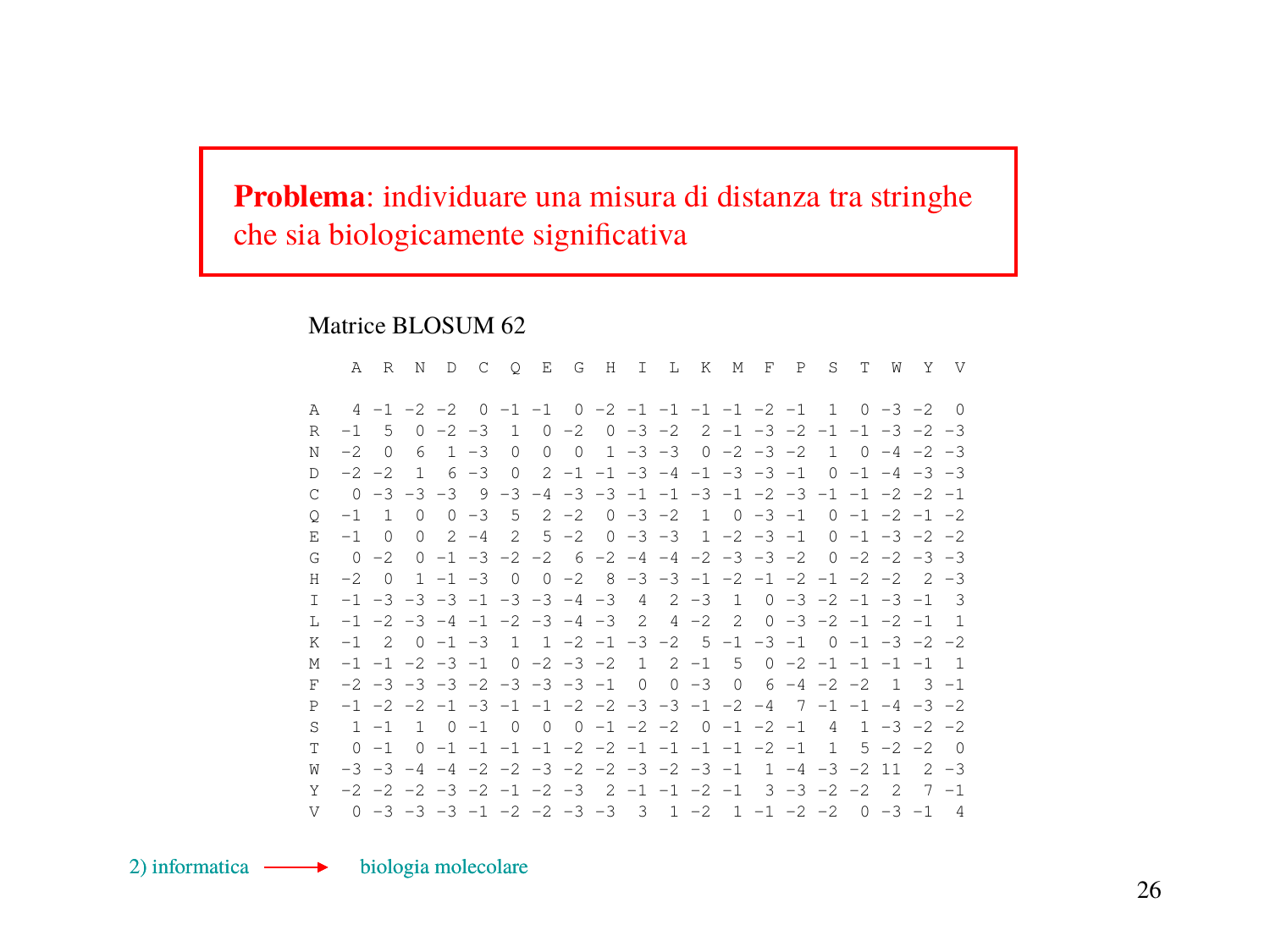

Problema: individuare una misura di distanza tra stringhe
che sia biologicamente significativa
Matrice BLOSUM 62
    A  R  N  D  C  Q  E  G  H  I  L  K  M  F  P  S  T  W  Y  V

A   4 -1 -2 -2  0 -1 -1  0 -2 -1 -1 -1 -1 -2 -1  1  0 -3 -2  0
R  -1  5  0 -2 -3  1  0 -2  0 -3 -2  2 -1 -3 -2 -1 -1 -3 -2 -3
N  -2  0  6  1 -3  0  0  0  1 -3 -3  0 -2 -3 -2  1  0 -4 -2 -3
D  -2 -2  1  6 -3  0  2 -1 -1 -3 -4 -1 -3 -3 -1  0 -1 -4 -3 -3
C   0 -3 -3 -3  9 -3 -4 -3 -3 -1 -1 -3 -1 -2 -3 -1 -1 -2 -2 -1
Q  -1  1  0  0 -3  5  2 -2  0 -3 -2  1  0 -3 -1  0 -1 -2 -1 -2
E  -1  0  0  2 -4  2  5 -2  0 -3 -3  1 -2 -3 -1  0 -1 -3 -2 -2
G   0 -2  0 -1 -3 -2 -2  6 -2 -4 -4 -2 -3 -3 -2  0 -2 -2 -3 -3
H  -2  0  1 -1 -3  0  0 -2  8 -3 -3 -1 -2 -1 -2 -1 -2 -2  2 -3
I  -1 -3 -3 -3 -1 -3 -3 -4 -3  4  2 -3  1  0 -3 -2 -1 -3 -1  3
L  -1 -2 -3 -4 -1 -2 -3 -4 -3  2  4 -2  2  0 -3 -2 -1 -2 -1  1
K  -1  2  0 -1 -3  1  1 -2 -1 -3 -2  5 -1 -3 -1  0 -1 -3 -2 -2
M  -1 -1 -2 -3 -1  0 -2 -3 -2  1  2 -1  5  0 -2 -1 -1 -1 -1  1
F  -2 -3 -3 -3 -2 -3 -3 -3 -1  0  0 -3  0  6 -4 -2 -2  1  3 -1
P  -1 -2 -2 -1 -3 -1 -1 -2 -2 -3 -3 -1 -2 -4  7 -1 -1 -4 -3 -2
S   1 -1  1  0 -1  0  0  0 -1 -2 -2  0 -1 -2 -1  4  1 -3 -2 -2
T   0 -1  0 -1 -1 -1 -1 -2 -2 -1 -1 -1 -1 -2 -1  1  5 -2 -2  0
W  -3 -3 -4 -4 -2 -2 -3 -2 -2 -3 -2 -3 -1  1 -4 -3 -2 11  2 -3
Y  -2 -2 -2 -3 -2 -1 -2 -3  2 -1 -1 -2 -1  3 -3 -2 -2  2  7 -1
V   0 -3 -3 -3 -1 -2 -2 -3 -3  3  1 -2  1 -1 -2 -2  0 -3 -1  4
2) informatica                     biologia molecolare
2) informatica                     biologia molecolare
26